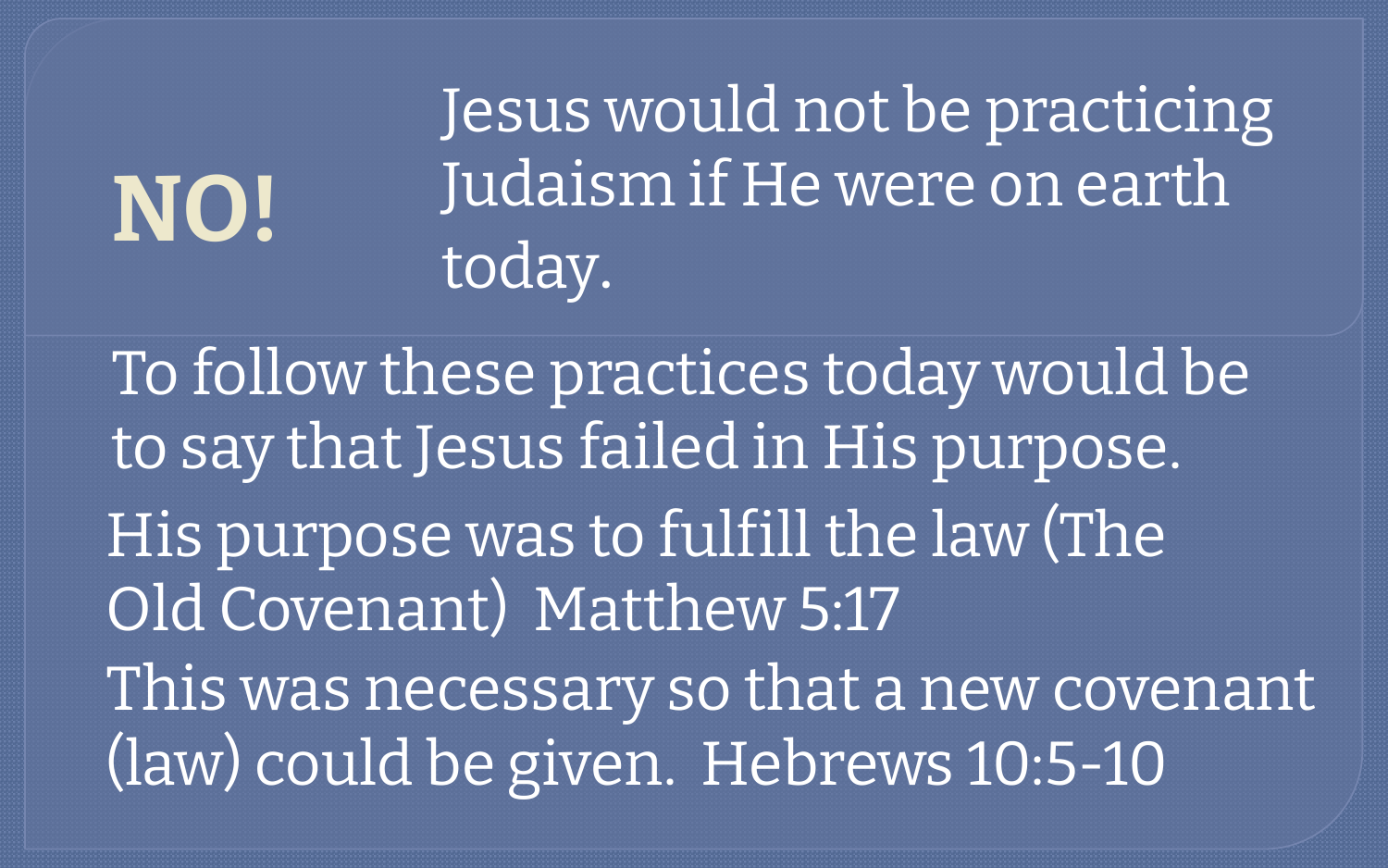

Jesus would not be practicing Judaism if He were on earth today.
# NO!
To follow these practices today would be to say that Jesus failed in His purpose.
His purpose was to fulfill the law (The Old Covenant)  Matthew 5:17
This was necessary so that a new covenant (law) could be given.  Hebrews 10:5-10